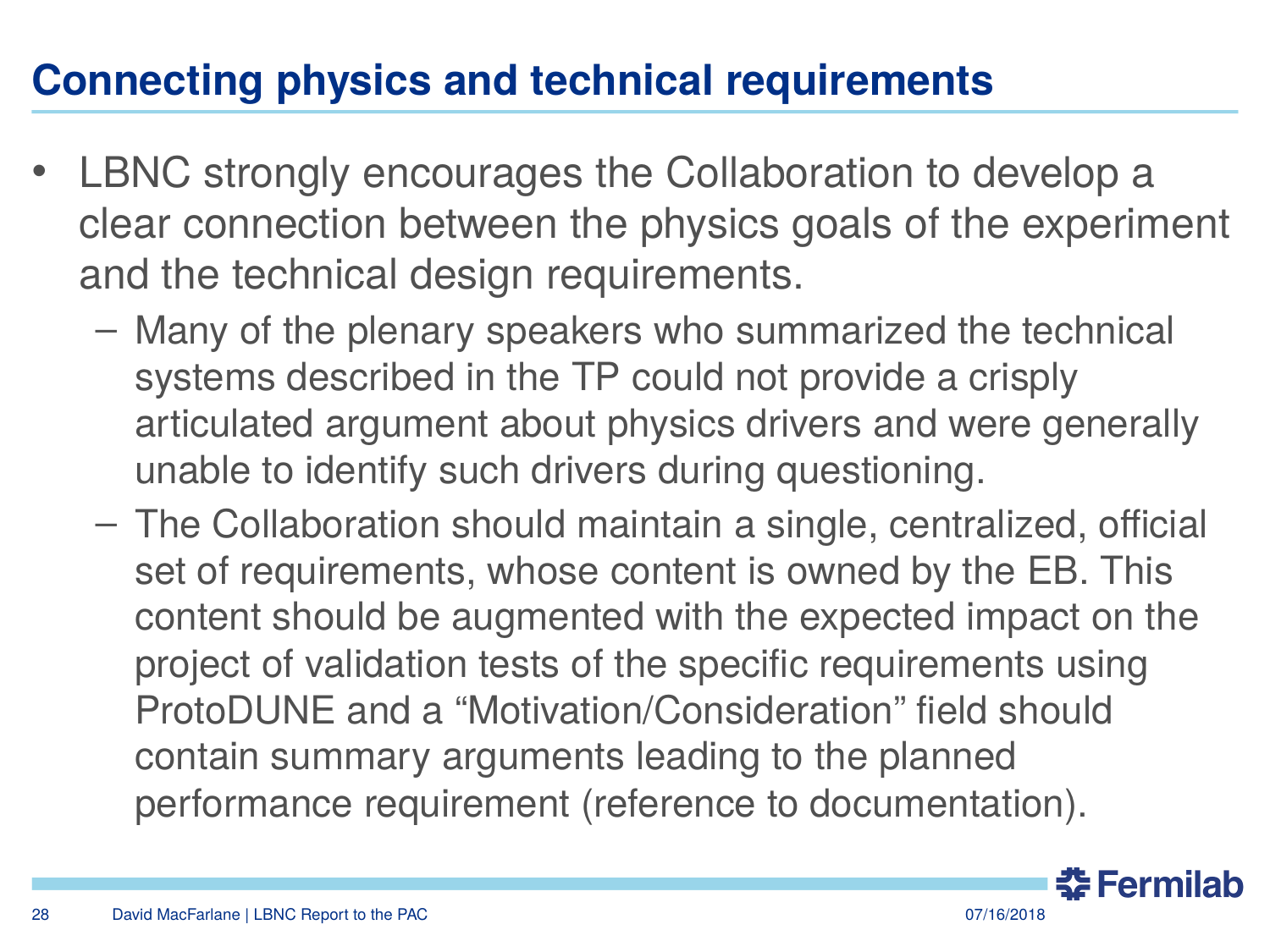

# Connecting physics and technical requirements
LBNC strongly encourages the Collaboration to develop a clear connection between the physics goals of the experiment and the technical design requirements.
Many of the plenary speakers who summarized the technical systems described in the TP could not provide a crisply articulated argument about physics drivers and were generally unable to identify such drivers during questioning.
The Collaboration should maintain a single, centralized, official set of requirements, whose content is owned by the EB. This content should be augmented with the expected impact on the project of validation tests of the specific requirements using ProtoDUNE and a “Motivation/Consideration” field should contain summary arguments leading to the planned performance requirement (reference to documentation).
28
David MacFarlane | LBNC Report to the PAC
07/16/2018